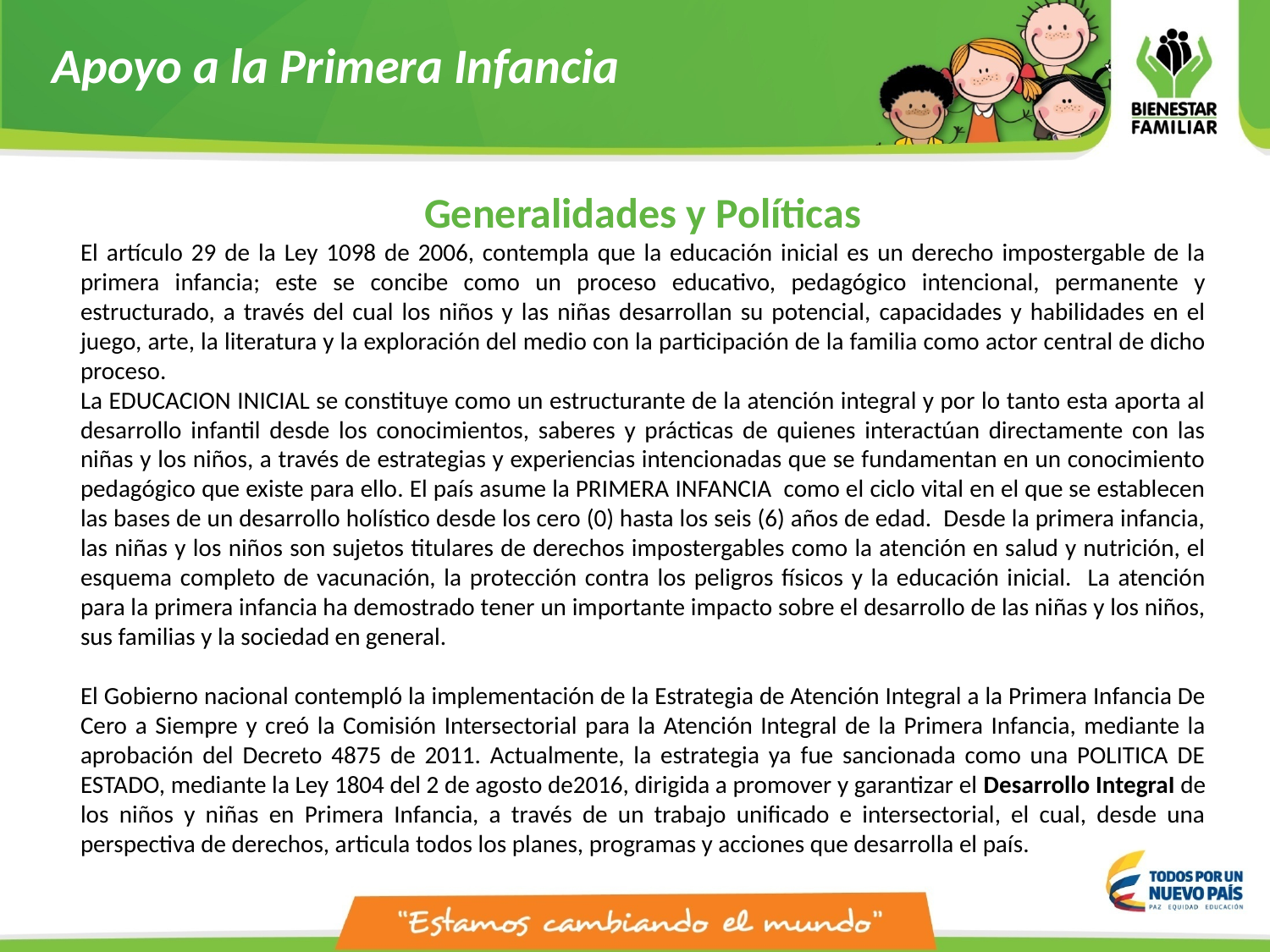

Apoyo a la Primera Infancia
Generalidades y Políticas
El artículo 29 de la Ley 1098 de 2006, contempla que la educación inicial es un derecho impostergable de la primera infancia; este se concibe como un proceso educativo, pedagógico intencional, permanente y estructurado, a través del cual los niños y las niñas desarrollan su potencial, capacidades y habilidades en el juego, arte, la literatura y la exploración del medio con la participación de la familia como actor central de dicho proceso.
La EDUCACION INICIAL se constituye como un estructurante de la atención integral y por lo tanto esta aporta al desarrollo infantil desde los conocimientos, saberes y prácticas de quienes interactúan directamente con las niñas y los niños, a través de estrategias y experiencias intencionadas que se fundamentan en un conocimiento pedagógico que existe para ello. El país asume la PRIMERA INFANCIA  como el ciclo vital en el que se establecen las bases de un desarrollo holístico desde los cero (0) hasta los seis (6) años de edad.  Desde la primera infancia, las niñas y los niños son sujetos titulares de derechos impostergables como la atención en salud y nutrición, el esquema completo de vacunación, la protección contra los peligros físicos y la educación inicial.  La atención para la primera infancia ha demostrado tener un importante impacto sobre el desarrollo de las niñas y los niños, sus familias y la sociedad en general.

El Gobierno nacional contempló la implementación de la Estrategia de Atención Integral a la Primera Infancia De Cero a Siempre y creó la Comisión Intersectorial para la Atención Integral de la Primera Infancia, mediante la aprobación del Decreto 4875 de 2011. Actualmente, la estrategia ya fue sancionada como una POLITICA DE ESTADO, mediante la Ley 1804 del 2 de agosto de2016, dirigida a promover y garantizar el Desarrollo IntegraI de los niños y niñas en Primera Infancia, a través de un trabajo unificado e intersectorial, el cual, desde una perspectiva de derechos, articula todos los planes, programas y acciones que desarrolla el país.